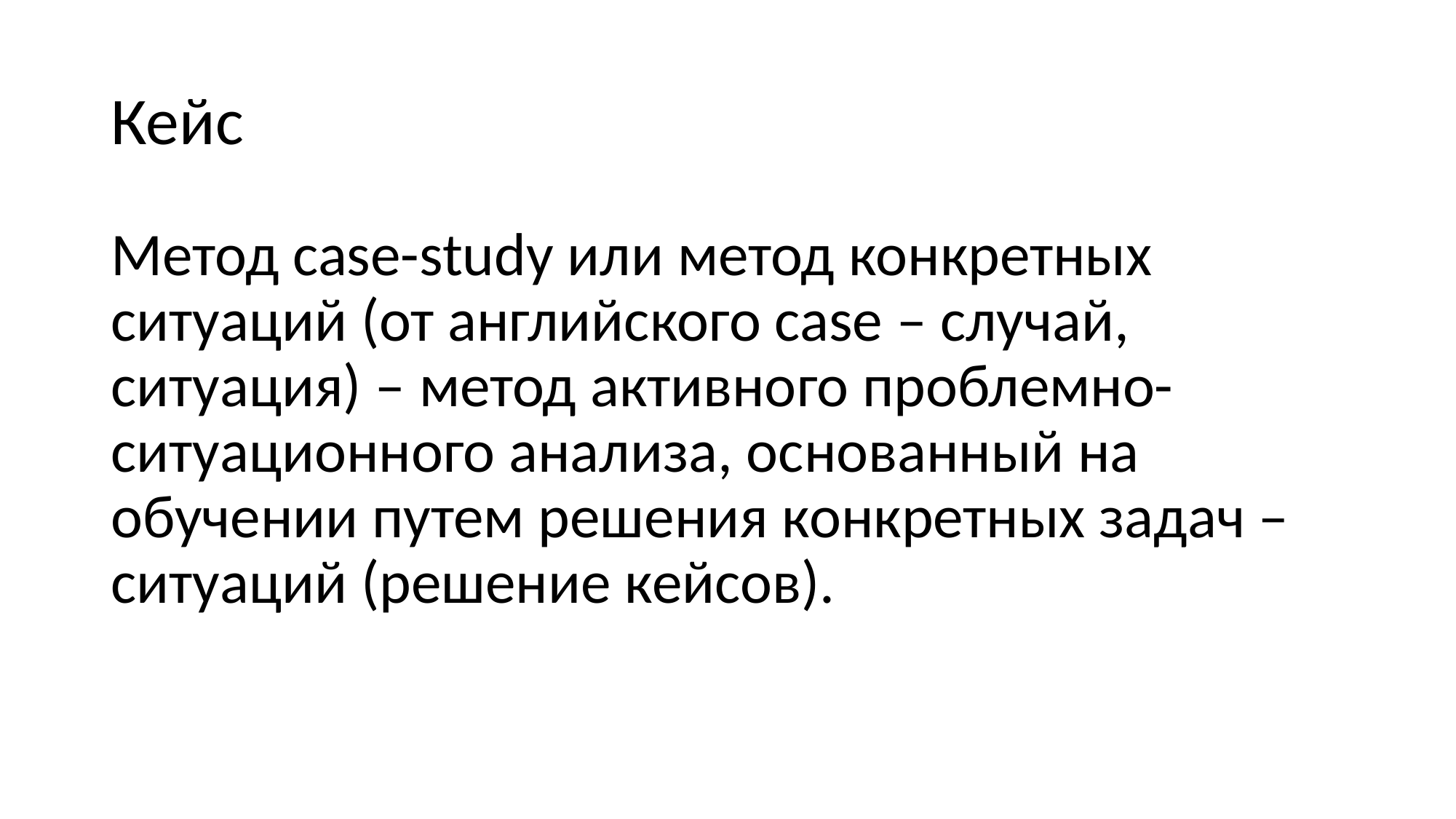

# Кейс
Метод case-study или метод конкретных ситуаций (от английского case – случай, ситуация) – метод активного проблемно-ситуационного анализа, основанный на обучении путем решения конкретных задач – ситуаций (решение кейсов).